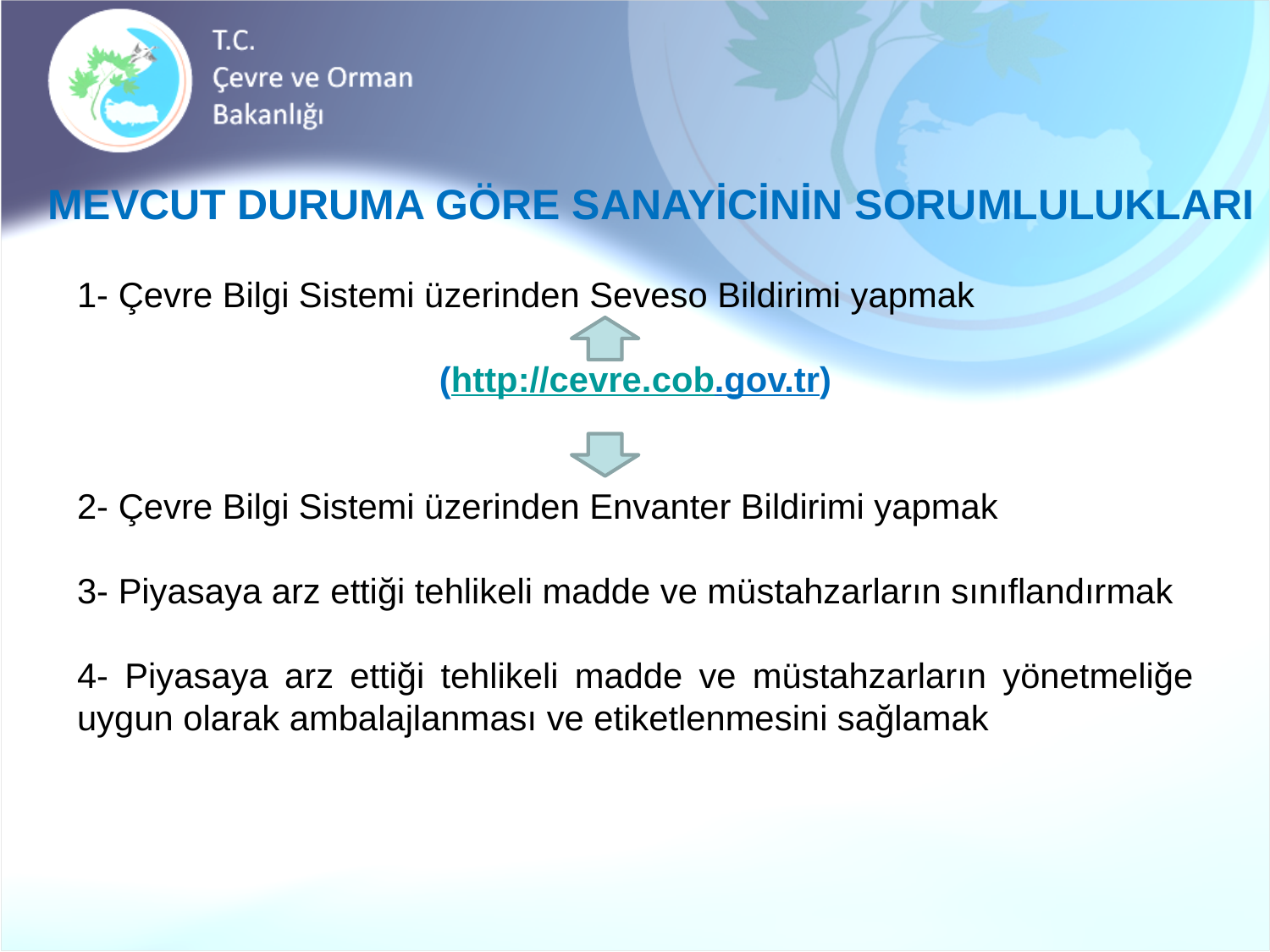

1- Çevre Bilgi Sistemi üzerinden Seveso Bildirimi yapmak

(http://cevre.cob.gov.tr)

2- Çevre Bilgi Sistemi üzerinden Envanter Bildirimi yapmak

3- Piyasaya arz ettiği tehlikeli madde ve müstahzarların sınıflandırmak

4- Piyasaya arz ettiği tehlikeli madde ve müstahzarların yönetmeliğe uygun olarak ambalajlanması ve etiketlenmesini sağlamak

# MEVCUT DURUMA GÖRE SANAYİCİNİN SORUMLULUKLARI